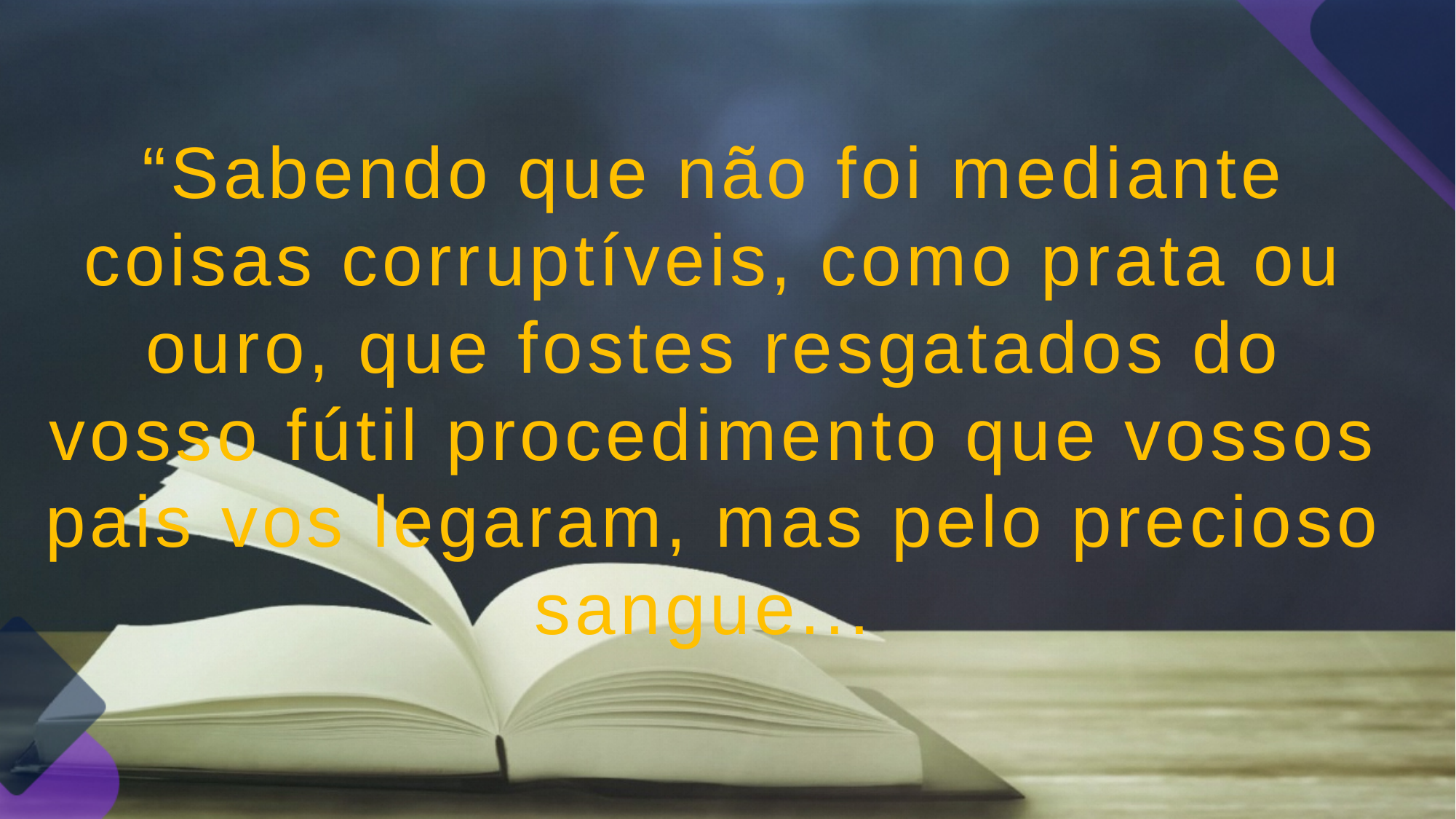

“Sabendo que não foi mediante coisas corruptíveis, como prata ou ouro, que fostes resgatados do vosso fútil procedimento que vossos pais vos legaram, mas pelo precioso sangue...